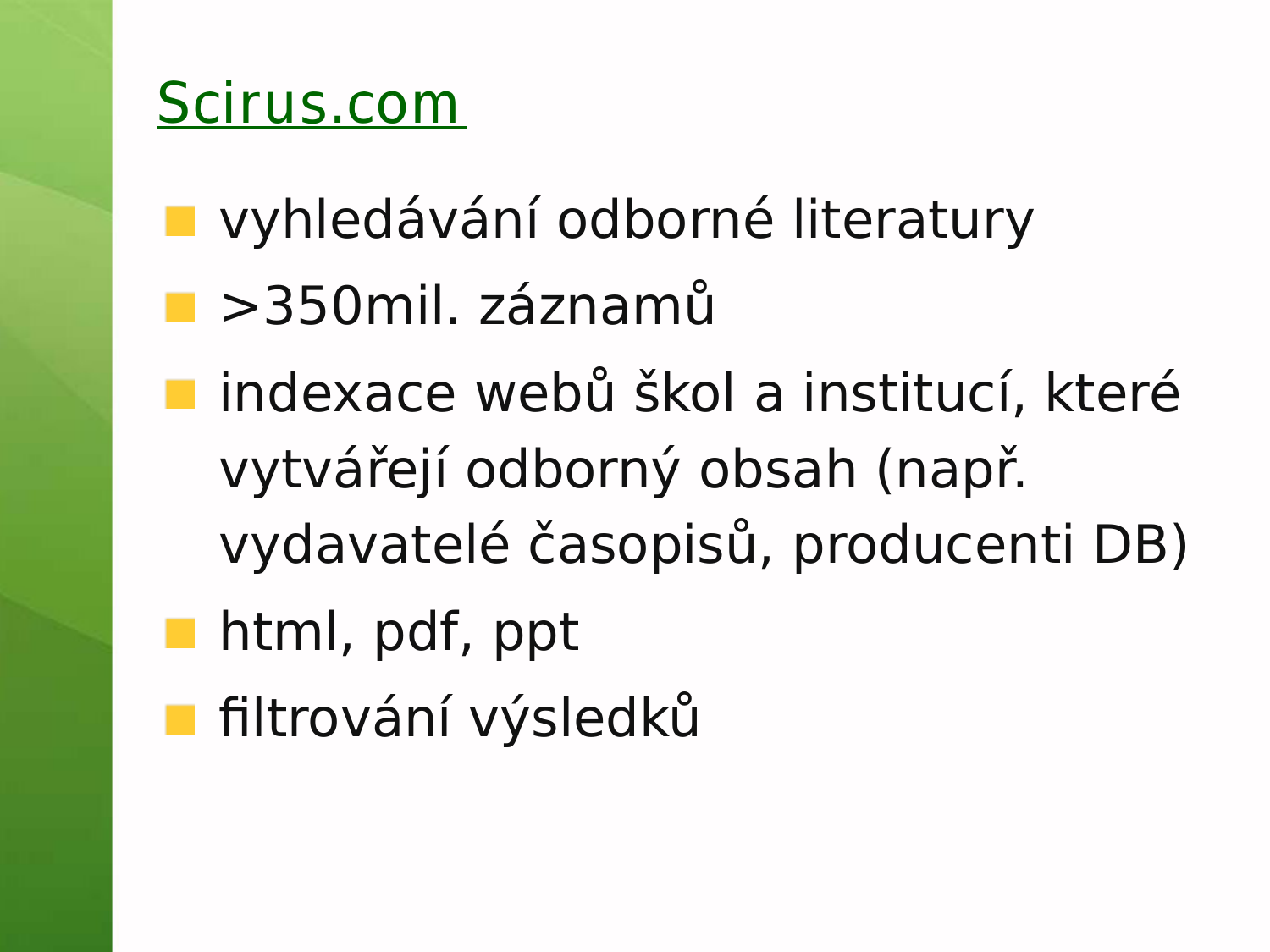

# Scirus.com
vyhledávání odborné literatury
>350mil. záznamů
indexace webů škol a institucí, které vytvářejí odborný obsah (např. vydavatelé časopisů, producenti DB)
html, pdf, ppt
filtrování výsledků